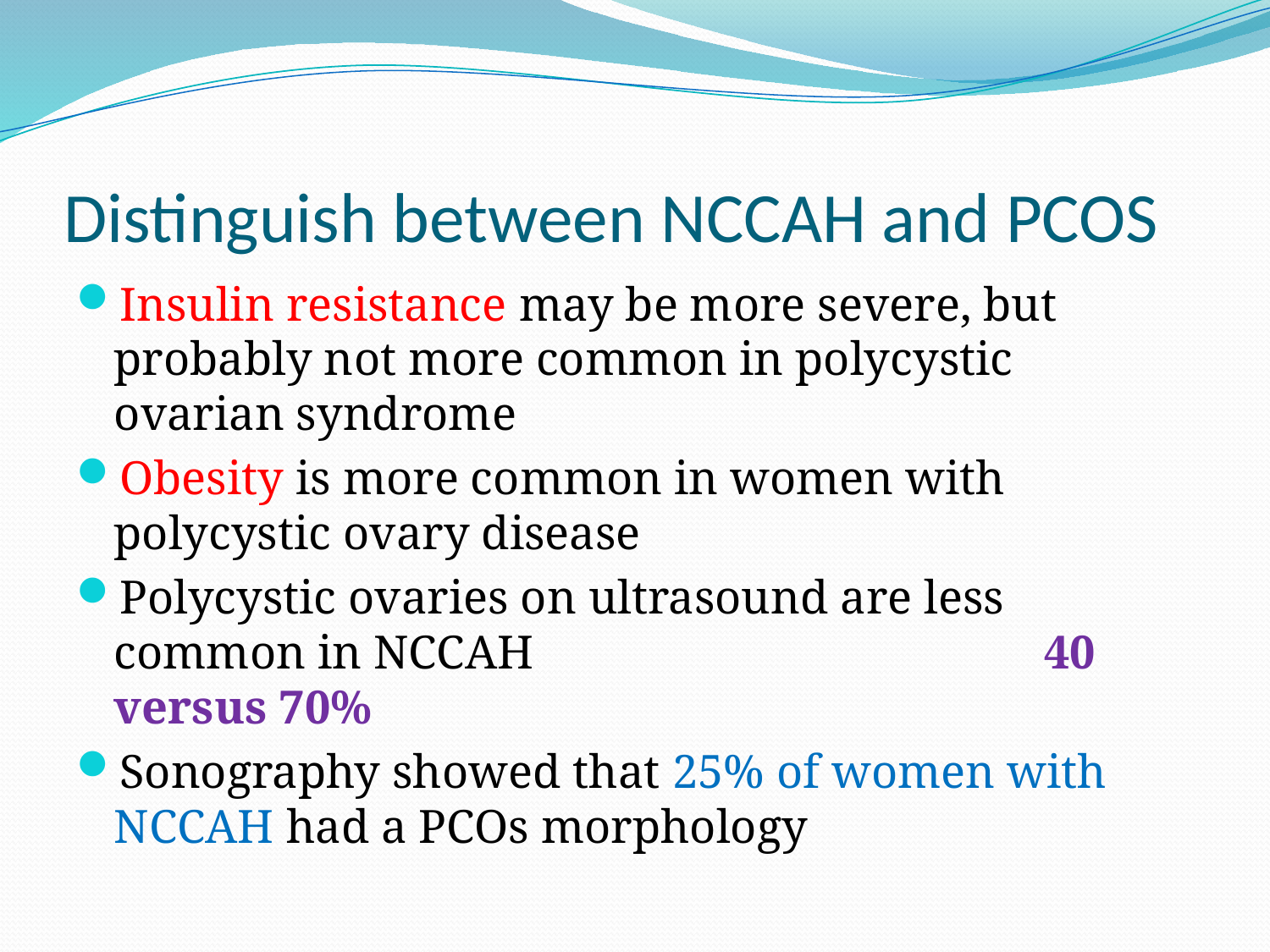

# Distinguish between NCCAH and PCOS
Insulin resistance may be more severe, but probably not more common in polycystic ovarian syndrome
Obesity is more common in women with polycystic ovary disease
Polycystic ovaries on ultrasound are less common in NCCAH                                           40 versus 70%
Sonography showed that 25% of women with NCCAH had a PCOs morphology